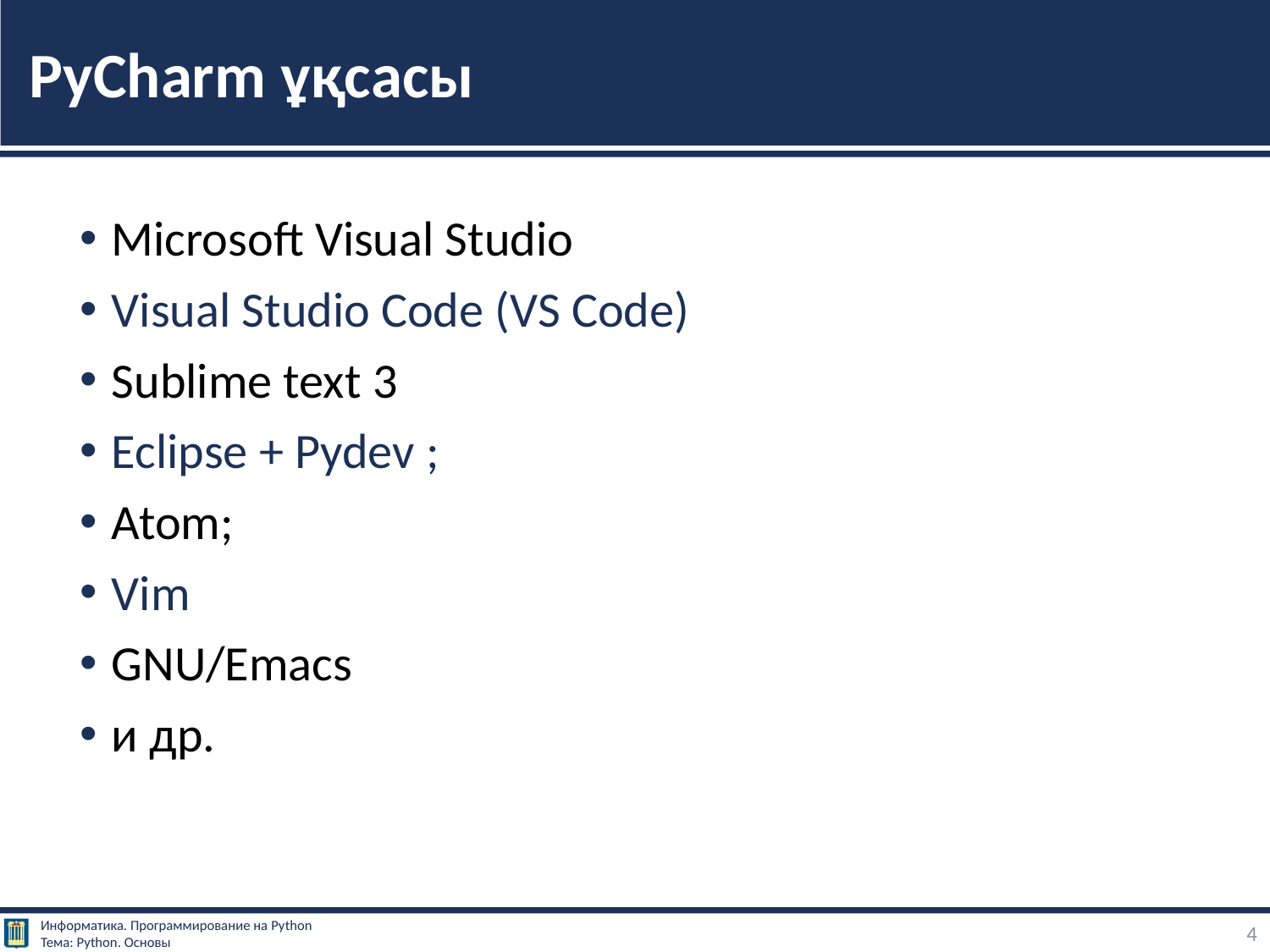

# PyCharm ұқсасы

Microsoft Visual Studio
Visual Studio Code (VS Code)
Sublime text 3
Eclipse + Pydev ;
Atom;
Vim
GNU/Emacs
и др.
4